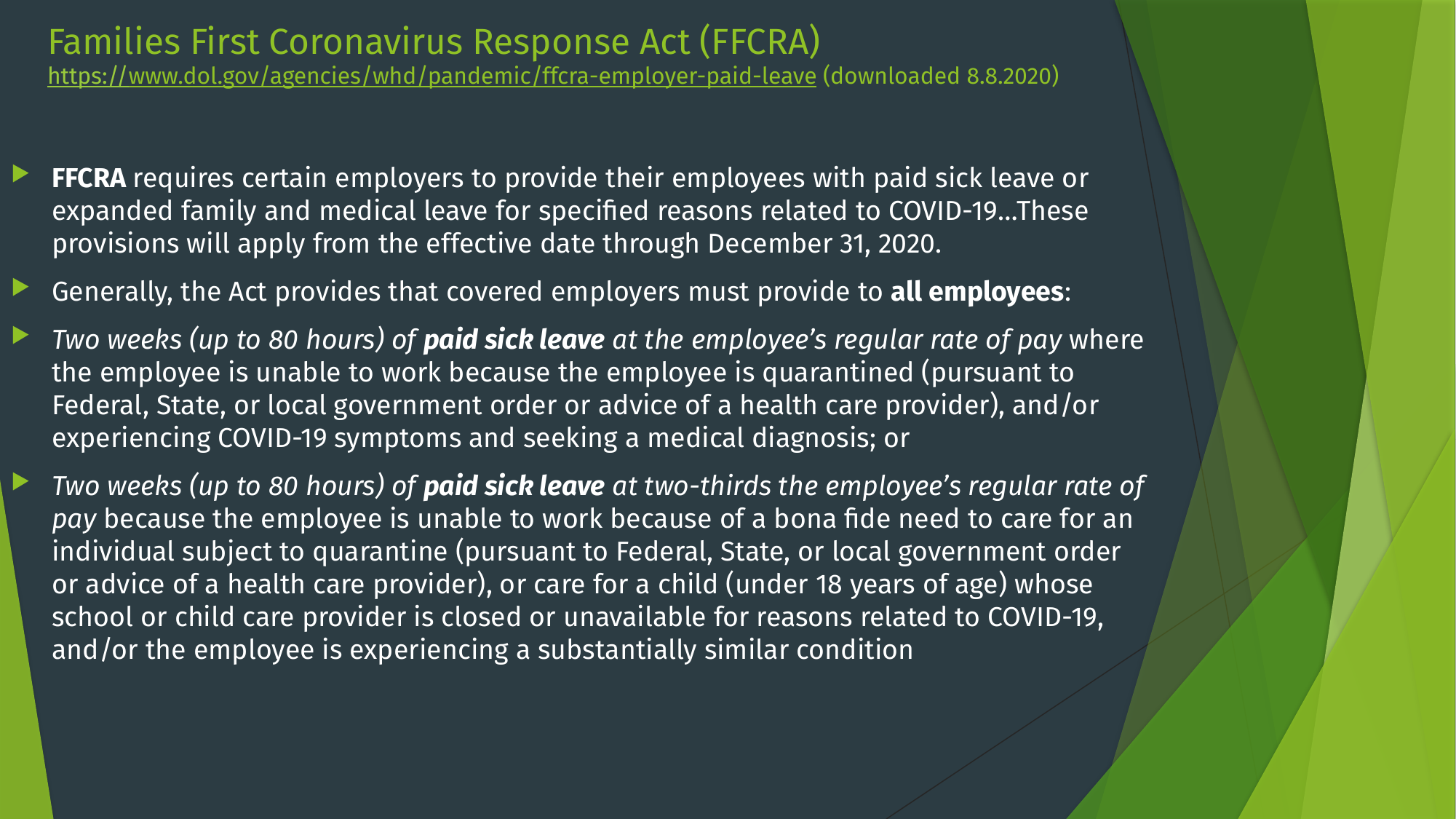

# Families First Coronavirus Response Act (FFCRA) https://www.dol.gov/agencies/whd/pandemic/ffcra-employer-paid-leave (downloaded 8.8.2020)
FFCRA requires certain employers to provide their employees with paid sick leave or expanded family and medical leave for specified reasons related to COVID-19…These provisions will apply from the effective date through December 31, 2020.
Generally, the Act provides that covered employers must provide to all employees:
Two weeks (up to 80 hours) of paid sick leave at the employee’s regular rate of pay where the employee is unable to work because the employee is quarantined (pursuant to Federal, State, or local government order or advice of a health care provider), and/or experiencing COVID-19 symptoms and seeking a medical diagnosis; or
Two weeks (up to 80 hours) of paid sick leave at two-thirds the employee’s regular rate of pay because the employee is unable to work because of a bona fide need to care for an individual subject to quarantine (pursuant to Federal, State, or local government order or advice of a health care provider), or care for a child (under 18 years of age) whose school or child care provider is closed or unavailable for reasons related to COVID-19, and/or the employee is experiencing a substantially similar condition